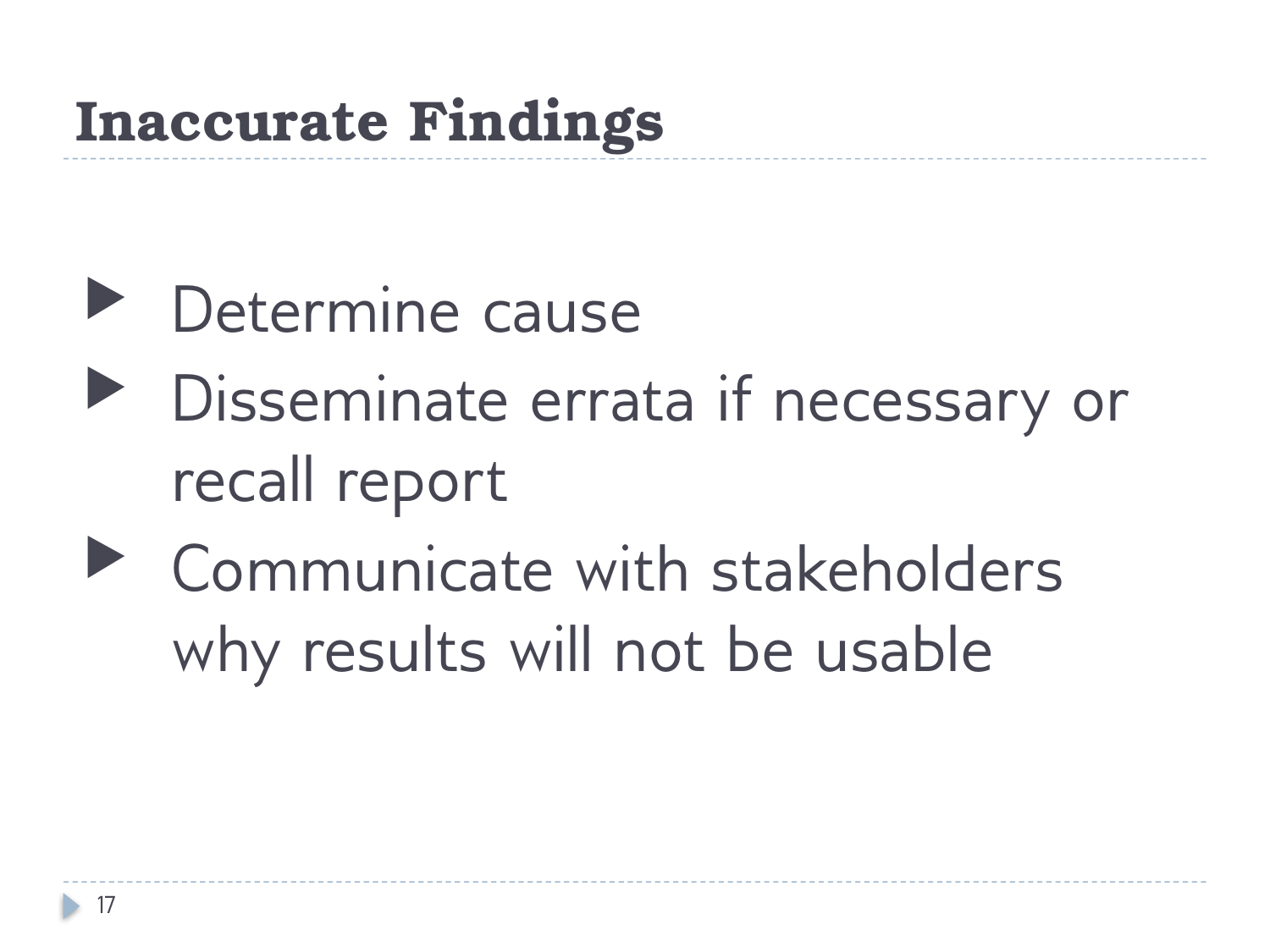

# Inaccurate Findings

Determine cause
Disseminate errata if necessary or recall report
Communicate with stakeholders why results will not be usable
17